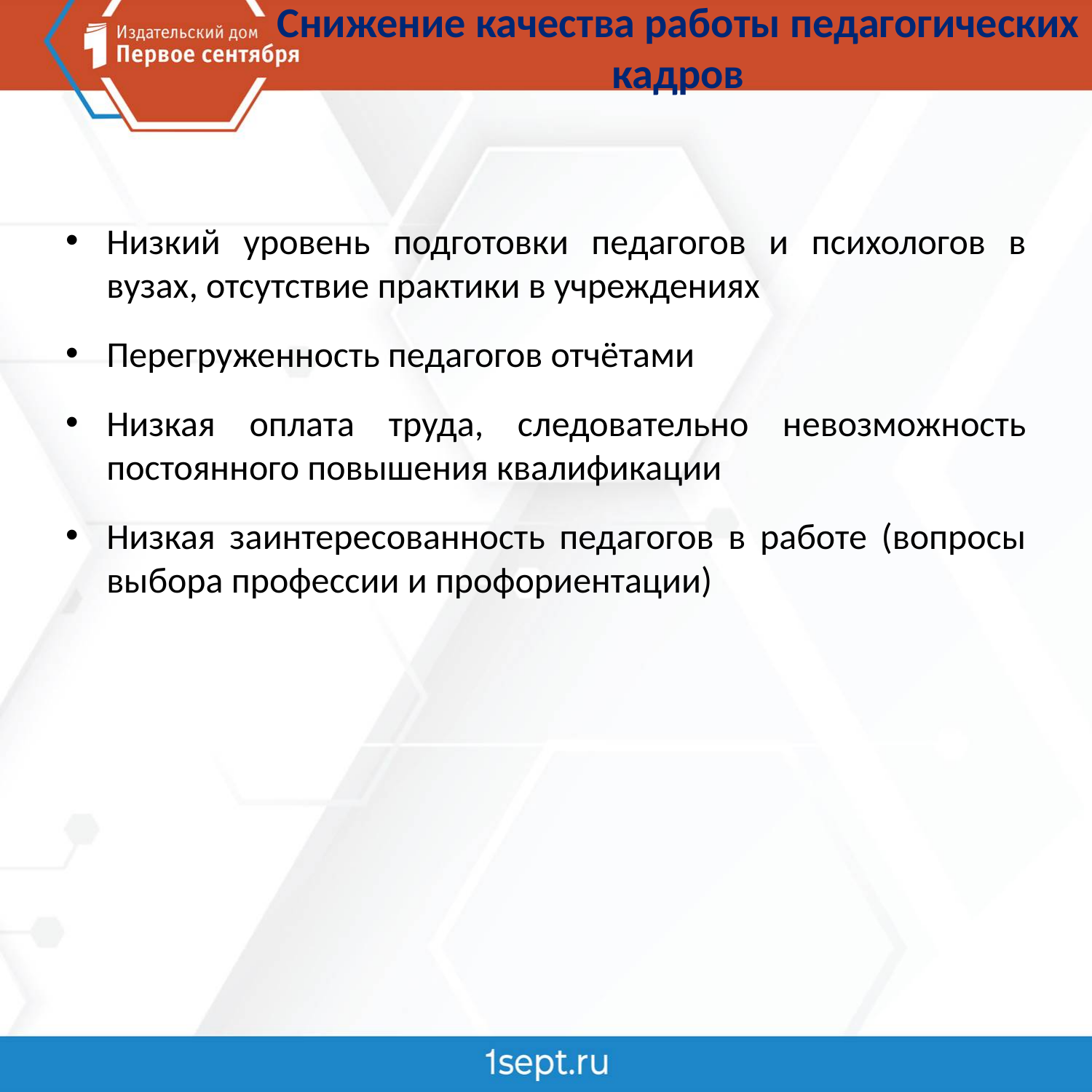

# Снижение качества работы педагогических кадров
Низкий уровень подготовки педагогов и психологов в вузах, отсутствие практики в учреждениях
Перегруженность педагогов отчётами
Низкая оплата труда, следовательно невозможность постоянного повышения квалификации
Низкая заинтересованность педагогов в работе (вопросы выбора профессии и профориентации)